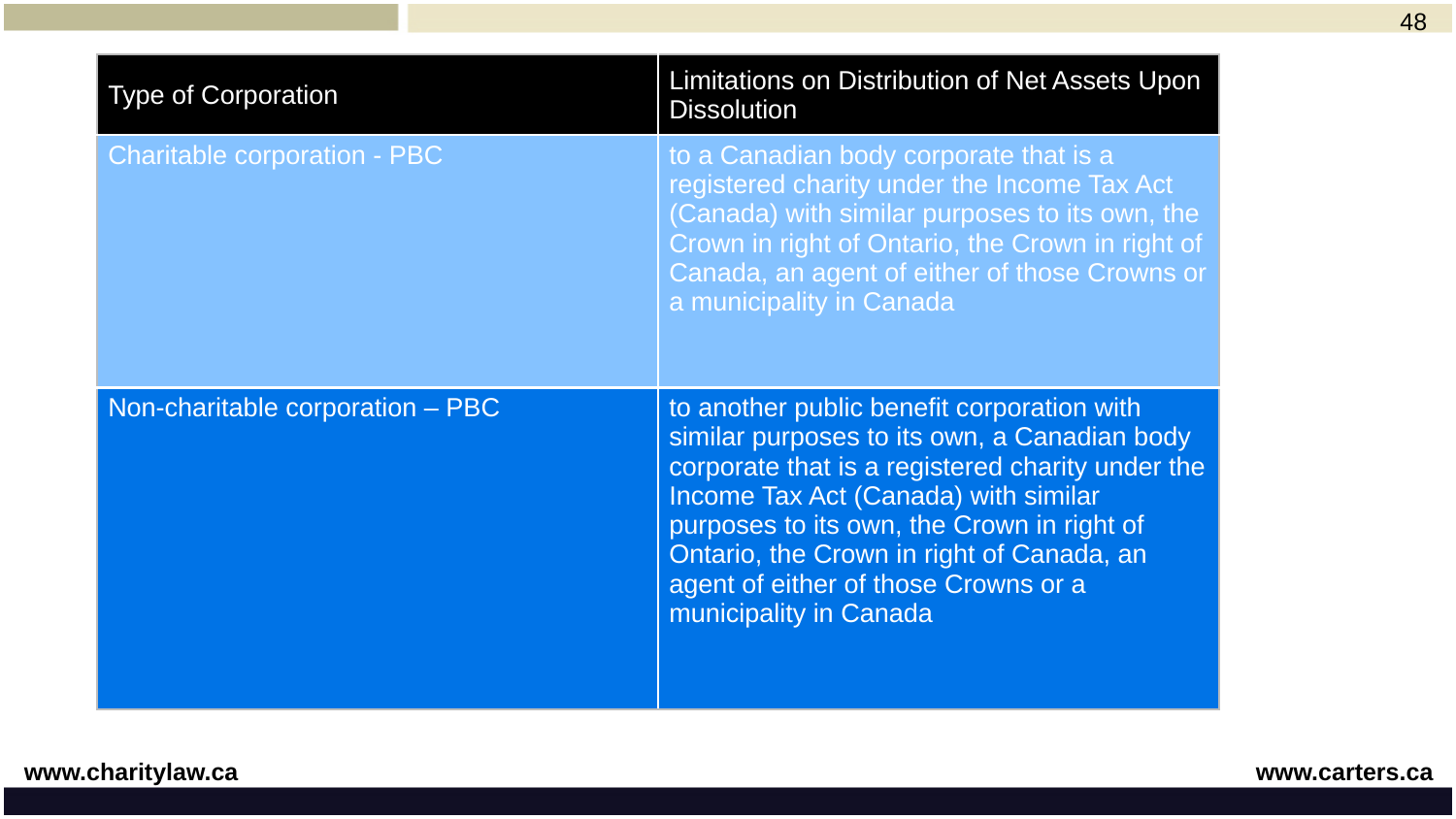

48
| Type of Corporation | Limitations on Distribution of Net Assets Upon Dissolution |
| --- | --- |
| Charitable corporation - PBC | to a Canadian body corporate that is a registered charity under the Income Tax Act (Canada) with similar purposes to its own, the Crown in right of Ontario, the Crown in right of Canada, an agent of either of those Crowns or a municipality in Canada |
| Non-charitable corporation – PBC | to another public benefit corporation with similar purposes to its own, a Canadian body corporate that is a registered charity under the Income Tax Act (Canada) with similar purposes to its own, the Crown in right of Ontario, the Crown in right of Canada, an agent of either of those Crowns or a municipality in Canada |